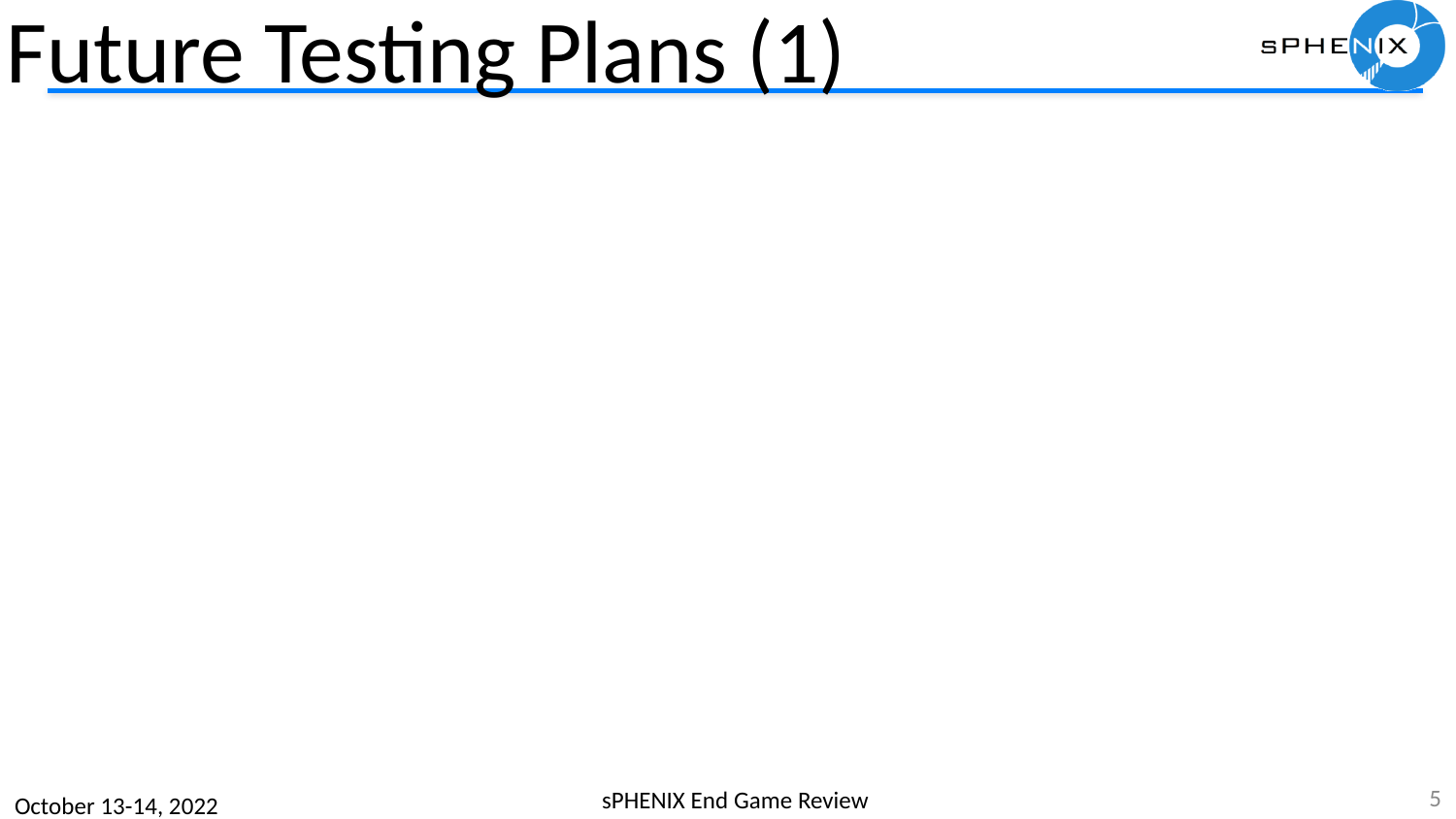

# Future Testing Plans (1)

5
sPHENIX End Game Review
October 13-14, 2022